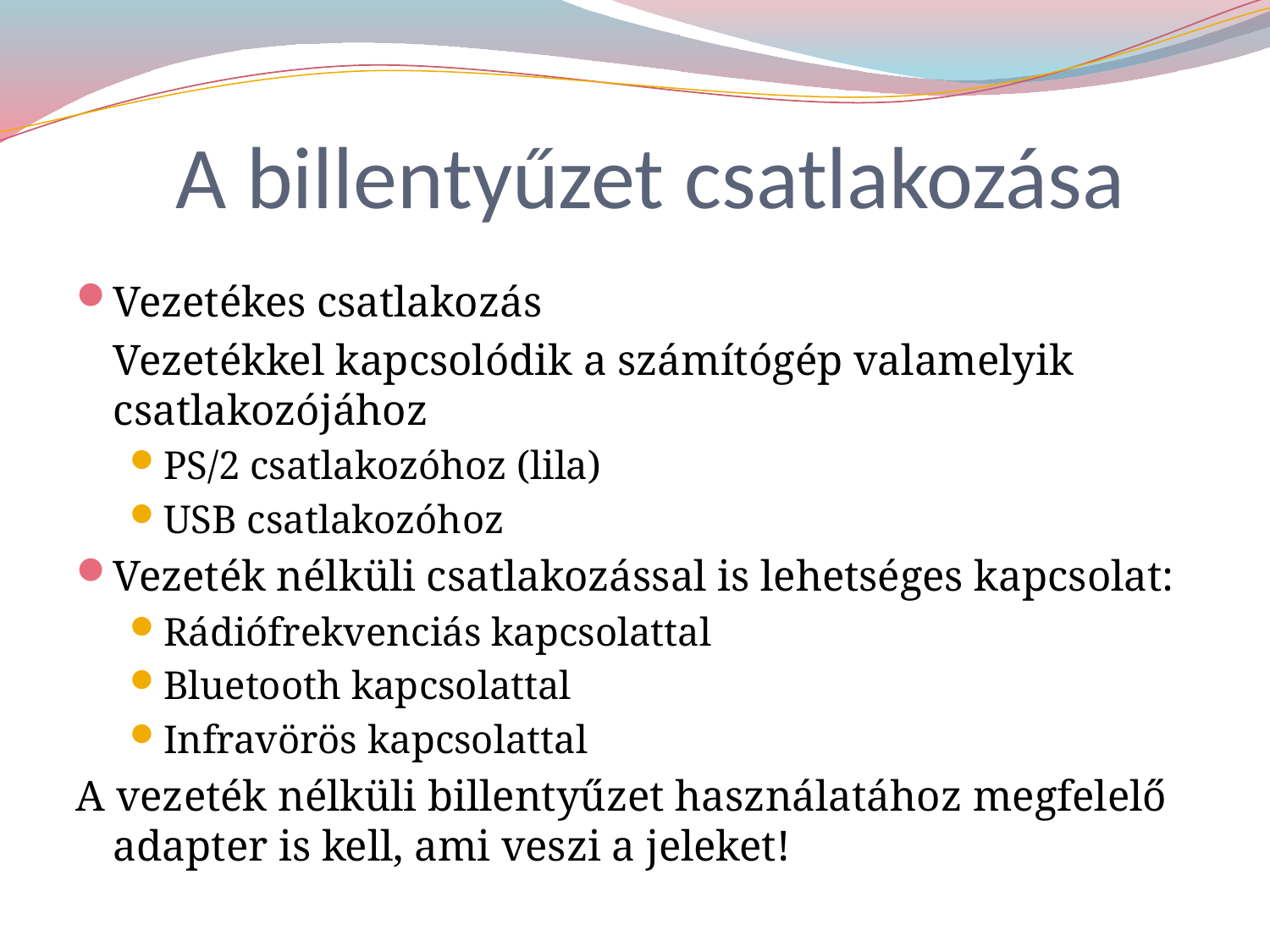

# A billentyűzet csatlakozása
Vezetékes csatlakozás
	Vezetékkel kapcsolódik a számítógép valamelyik csatlakozójához
PS/2 csatlakozóhoz (lila)
USB csatlakozóhoz
Vezeték nélküli csatlakozással is lehetséges kapcsolat:
Rádiófrekvenciás kapcsolattal
Bluetooth kapcsolattal
Infravörös kapcsolattal
A vezeték nélküli billentyűzet használatához megfelelő adapter is kell, ami veszi a jeleket!